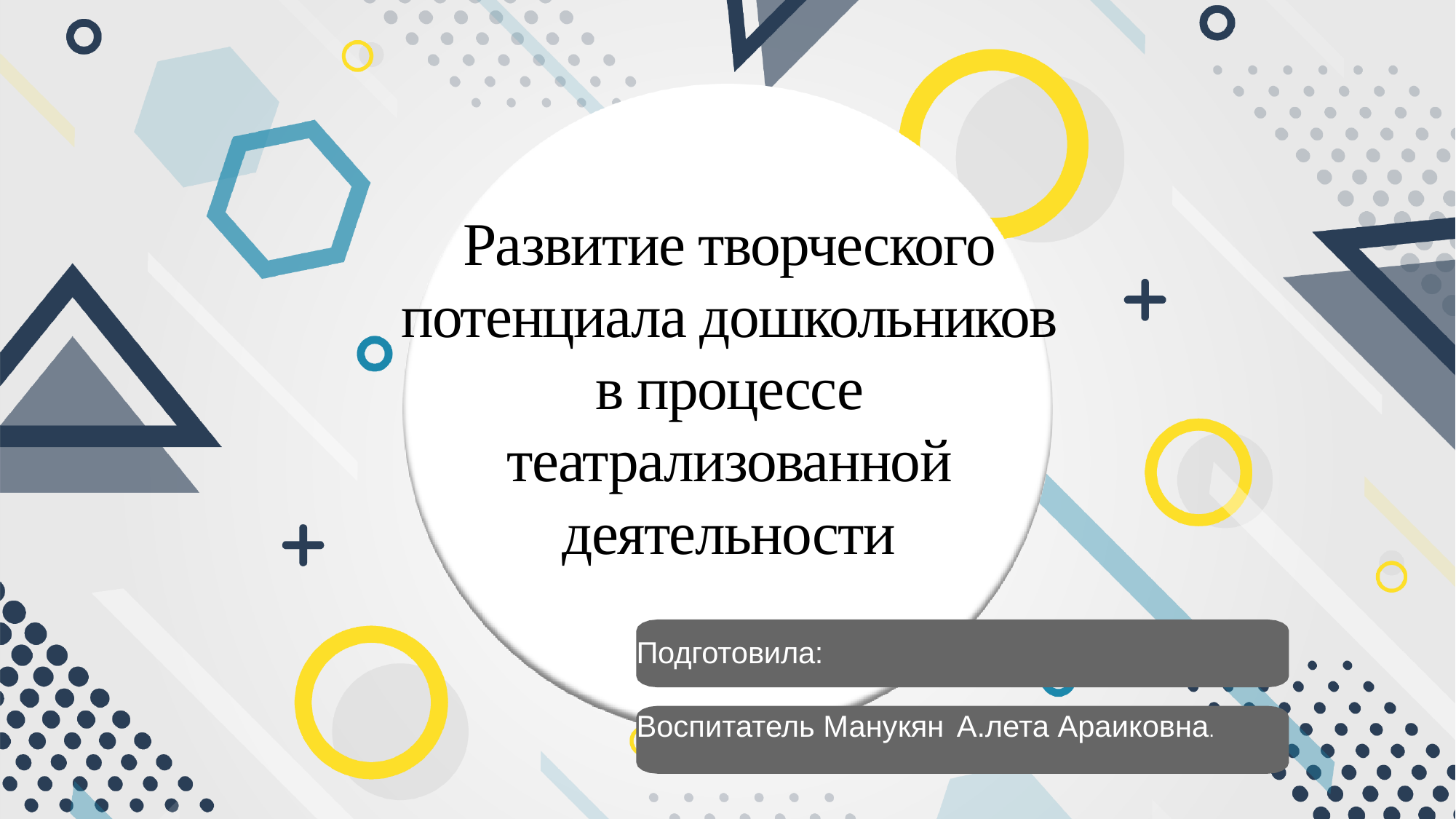

# Развитие творческого потенциала дошкольников в процессе театрализованной деятельности

Подготовила:

Воспитатель Манукян А.лета Араиковна.